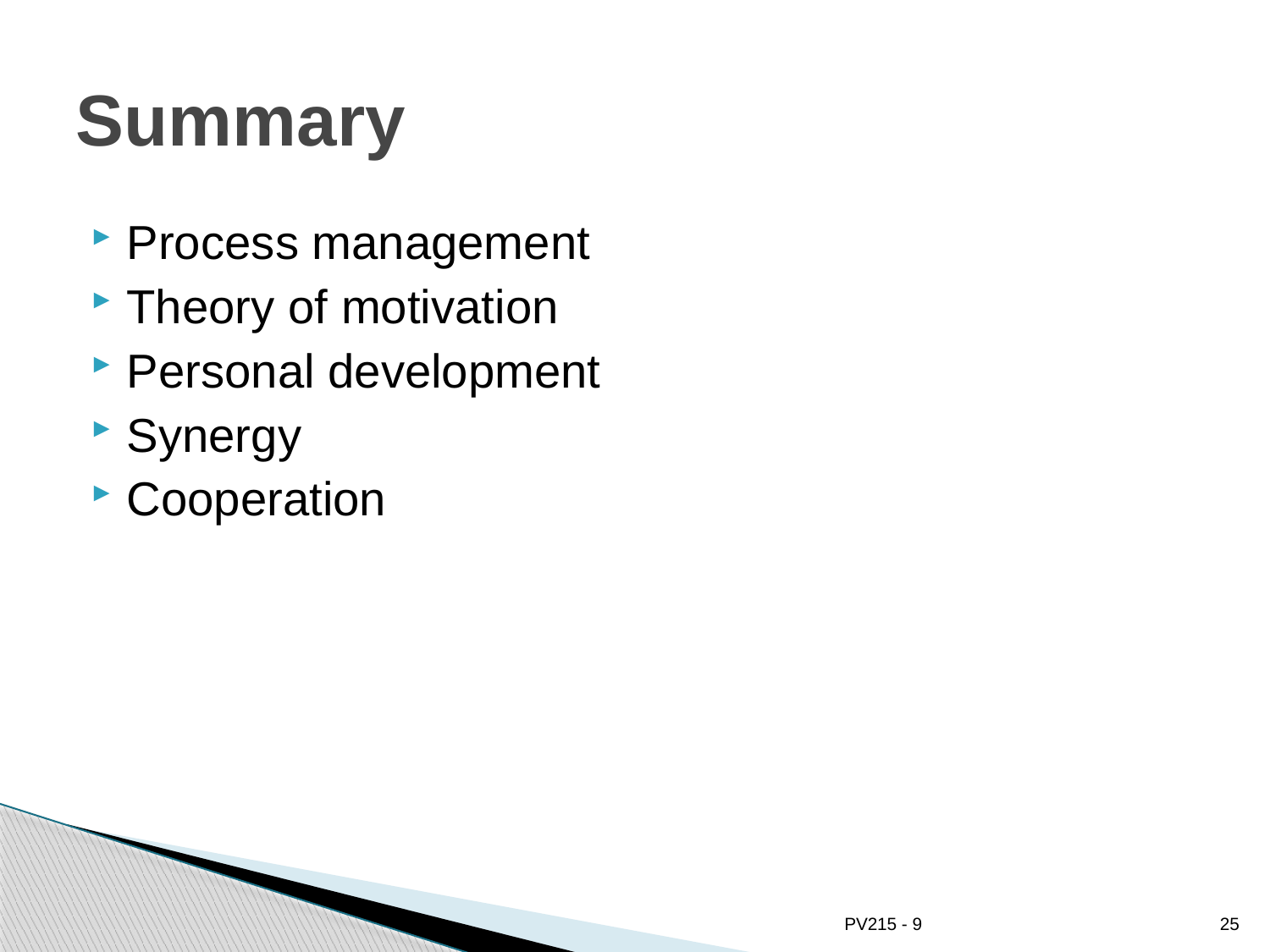

# Summary
Process management
Theory of motivation
Personal development
Synergy
Cooperation

PV215 - 9
25